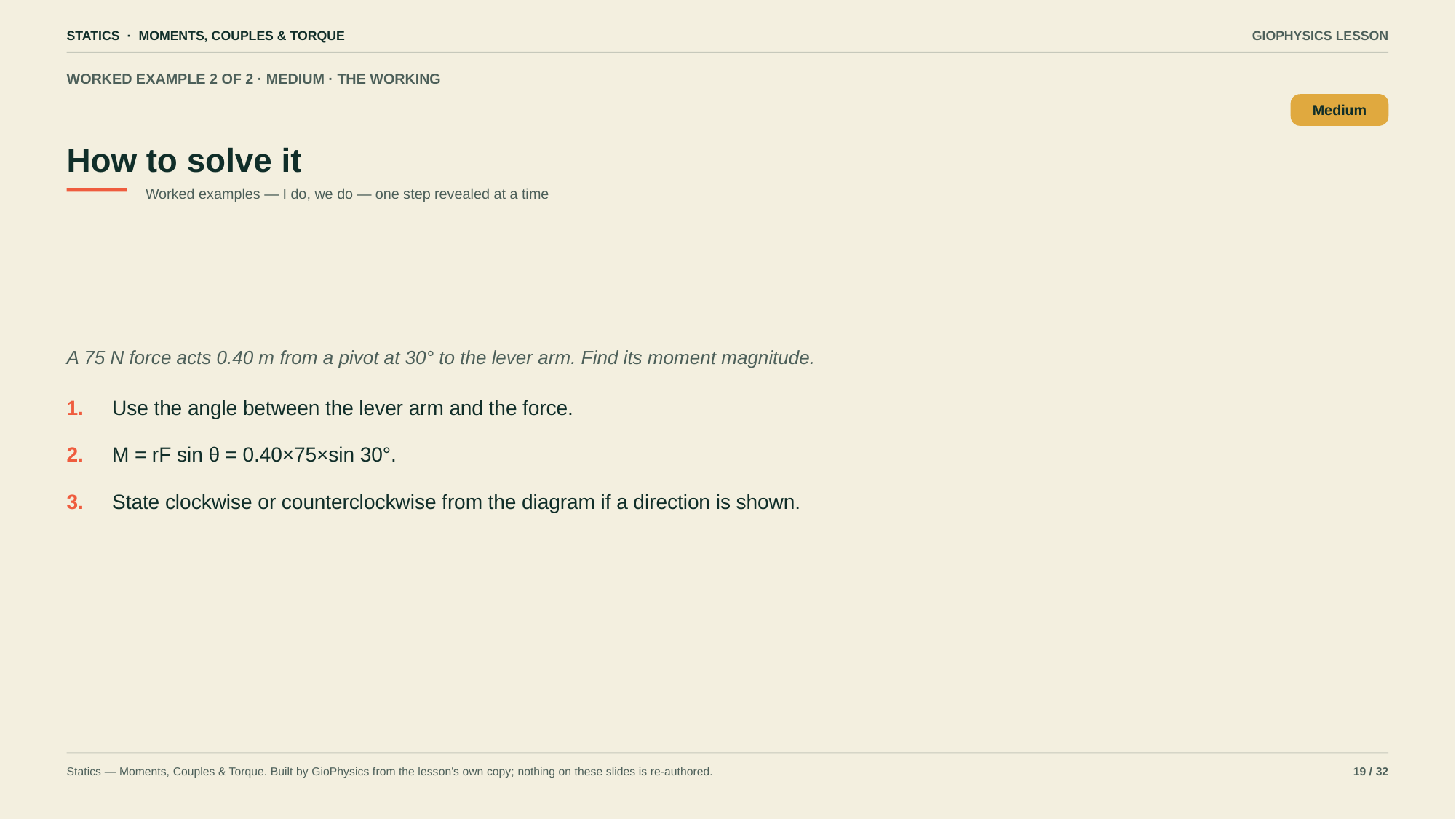

STATICS  ·  MOMENTS, COUPLES & TORQUE
GIOPHYSICS LESSON

WORKED EXAMPLE 2 OF 2 · MEDIUM · THE WORKING
How to solve it

Medium
Worked examples — I do, we do — one step revealed at a time

A 75 N force acts 0.40 m from a pivot at 30° to the lever arm. Find its moment magnitude.
1.
Use the angle between the lever arm and the force.
2.
M = rF sin θ = 0.40×75×sin 30°.
3.
State clockwise or counterclockwise from the diagram if a direction is shown.

Statics — Moments, Couples & Torque. Built by GioPhysics from the lesson's own copy; nothing on these slides is re-authored.
19 / 32